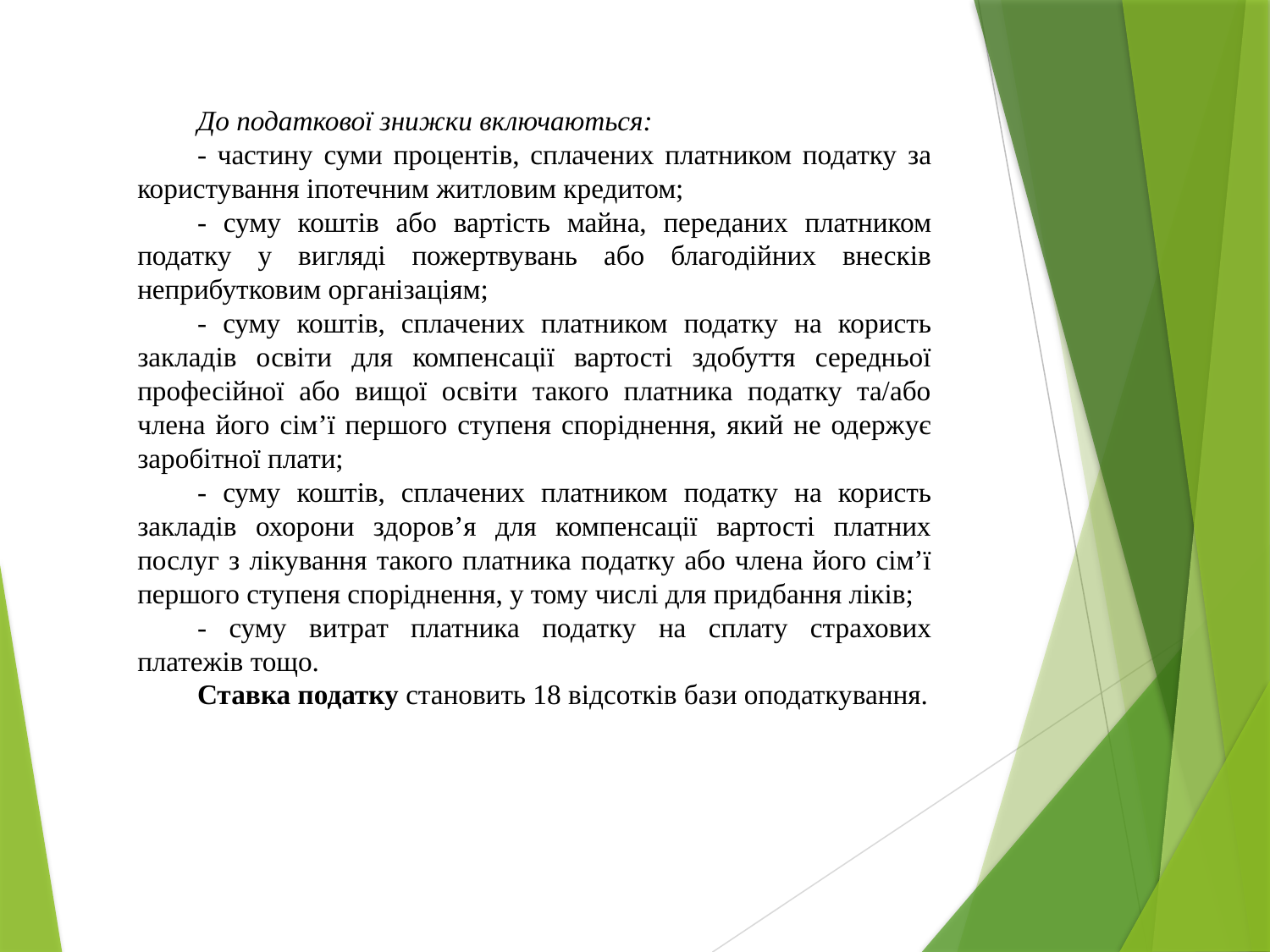

До податкової знижки включаються:
- частину суми процентів, сплачених платником податку за користування іпотечним житловим кредитом;
- суму коштів або вартість майна, переданих платником податку у вигляді пожертвувань або благодійних внесків неприбутковим організаціям;
- суму коштів, сплачених платником податку на користь закладів освіти для компенсації вартості здобуття середньої професійної або вищої освіти такого платника податку та/або члена його сім’ї першого ступеня споріднення, який не одержує заробітної плати;
- суму коштів, сплачених платником податку на користь закладів охорони здоров’я для компенсації вартості платних послуг з лікування такого платника податку або члена його сім’ї першого ступеня споріднення, у тому числі для придбання ліків;
- суму витрат платника податку на сплату страхових платежів тощо.
Ставка податку становить 18 відсотків бази оподаткування.